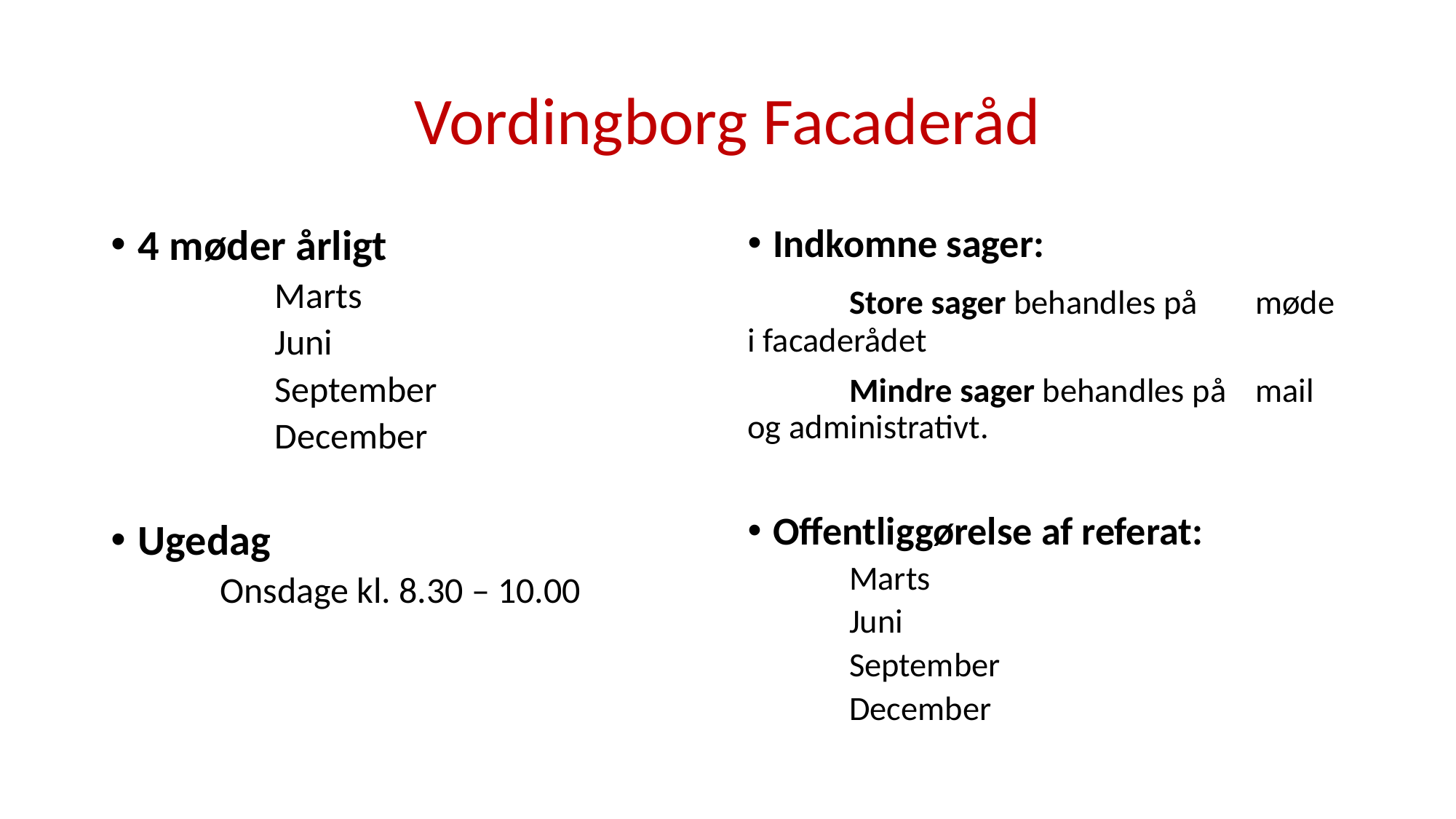

# Vordingborg Facaderåd
4 møder årligt
	Marts
	Juni
	September
	December

Ugedag
Onsdage kl. 8.30 – 10.00

Indkomne sager:
	Store sager behandles på 	møde i facaderådet
	Mindre sager behandles på 	mail og administrativt.

Offentliggørelse af referat:
Marts
Juni
September
December